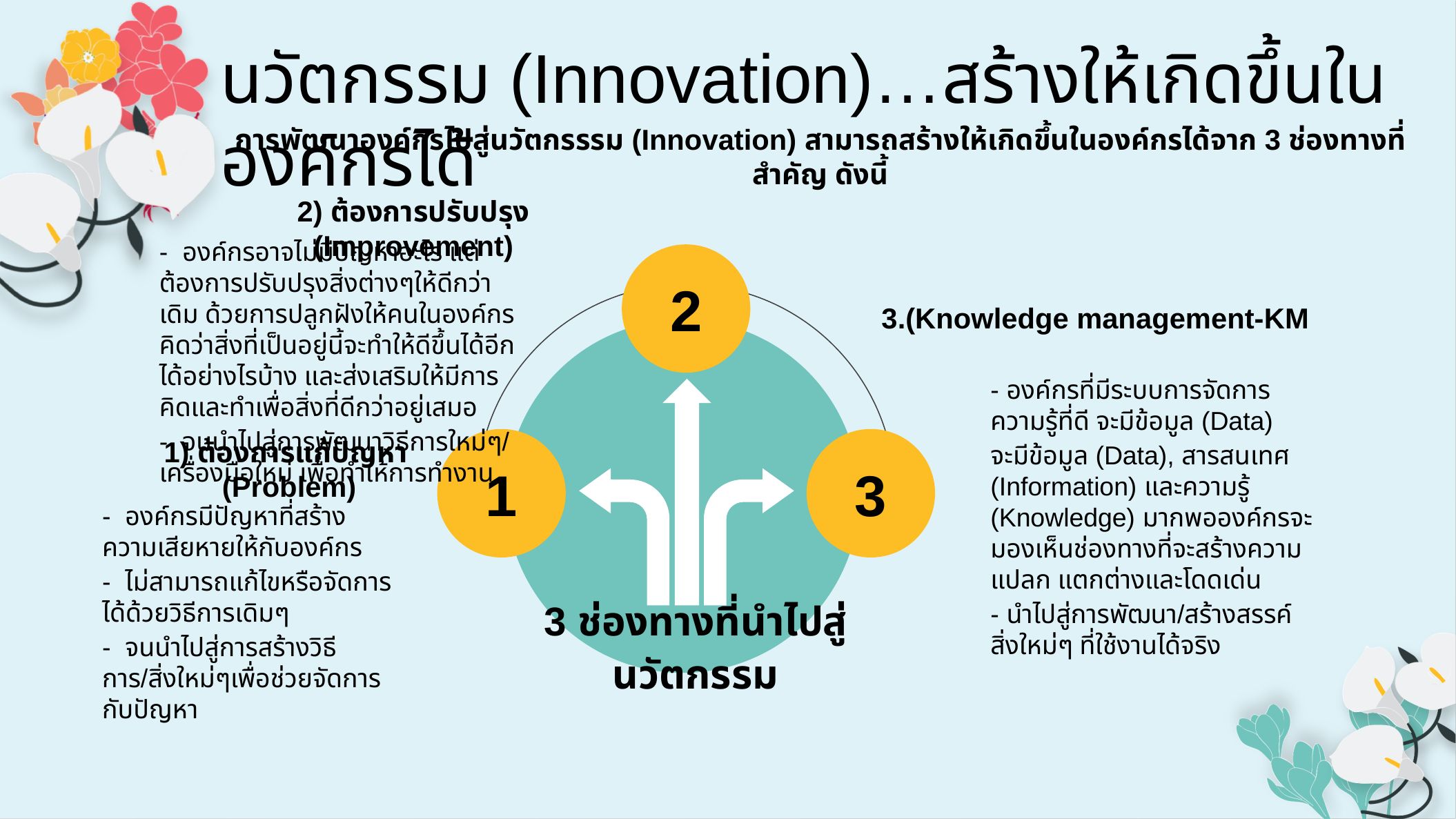

นวัตกรรม (Innovation)…สร้างให้เกิดขึ้นในองค์กรได้
การพัฒนาองค์กรไปสู่นวัตกรรรม (Innovation) สามารถสร้างให้เกิดขึ้นในองค์กรได้จาก 3 ช่องทางที่สำคัญ ดังนี้
2) ต้องการปรับปรุง (Improvement)
-  องค์กรอาจไม่มีปัญหาอะไร แต่ต้องการปรับปรุงสิ่งต่างๆให้ดีกว่าเดิม ด้วยการปลูกฝังให้คนในองค์กรคิดว่าสิ่งที่เป็นอยู่นี้จะทำให้ดีขึ้นได้อีกได้อย่างไรบ้าง และส่งเสริมให้มีการคิดและทำเพื่อสิ่งที่ดีกว่าอยู่เสมอ
-  จนนำไปสู่การพัฒนาวิธีการใหม่ๆ/ เครื่องมือใหม่ เพื่อทำให้การทำงาน
2

3.(Knowledge management-KM

- องค์กรที่มีระบบการจัดการความรู้ที่ดี จะมีข้อมูล (Data)
จะมีข้อมูล (Data), สารสนเทศ (Information) และความรู้ (Knowledge) มากพอองค์กรจะมองเห็นช่องทางที่จะสร้างความแปลก แตกต่างและโดดเด่น
- นำไปสู่การพัฒนา/สร้างสรรค์สิ่งใหม่ๆ ที่ใช้งานได้จริง

1) ต้องการแก้ปัญหา (Problem)
1
3

-  องค์กรมีปัญหาที่สร้างความเสียหายให้กับองค์กร
-  ไม่สามารถแก้ไขหรือจัดการได้ด้วยวิธีการเดิมๆ
-  จนนำไปสู่การสร้างวิธีการ/สิ่งใหม่ๆเพื่อช่วยจัดการกับปัญหา
3 ช่องทางที่นำไปสู่ นวัตกรรม